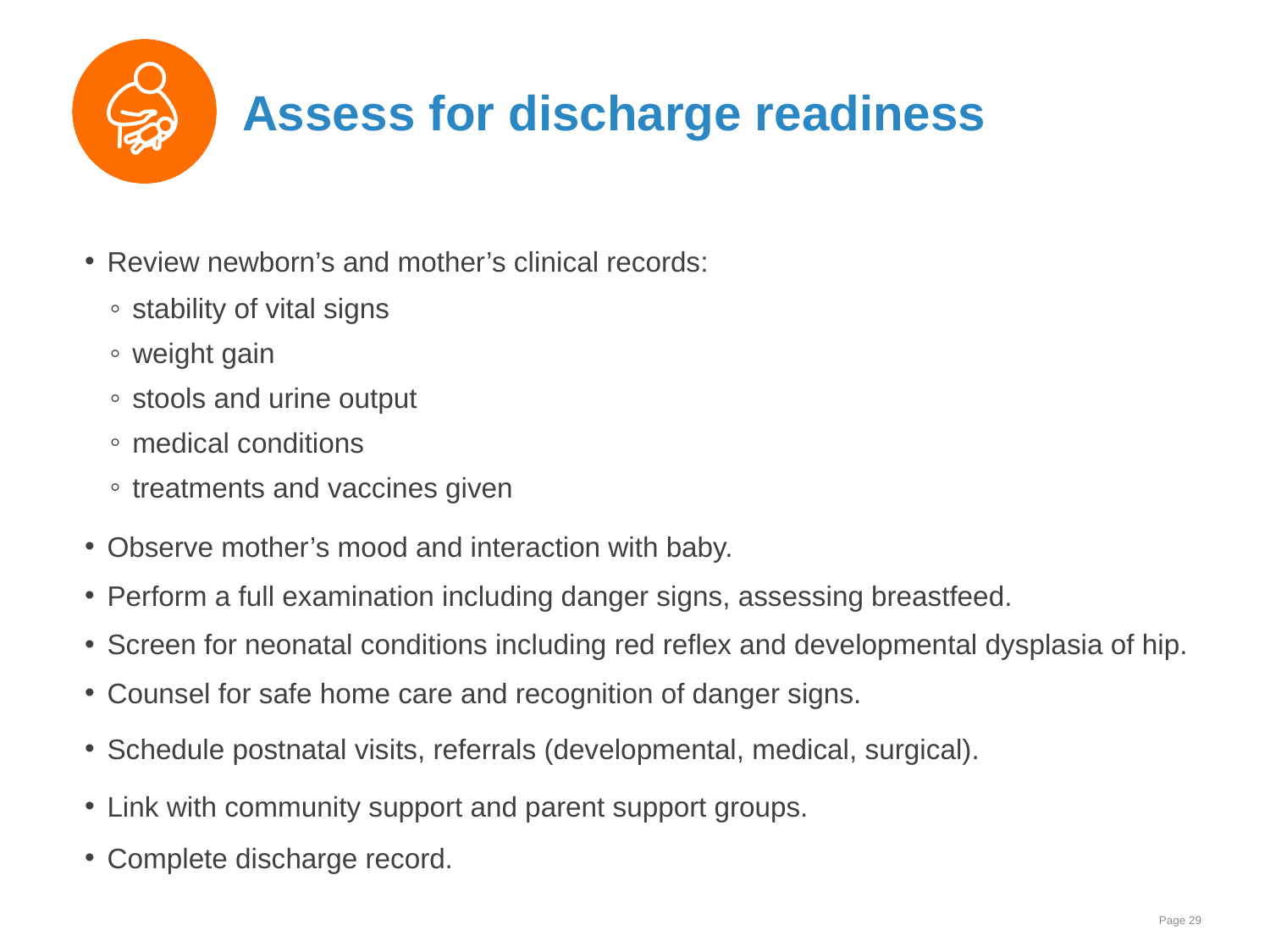

# Assess for discharge readiness
Review newborn’s and mother’s clinical records:
stability of vital signs
weight gain
stools and urine output
medical conditions
treatments and vaccines given
Observe mother’s mood and interaction with baby.
Perform a full examination including danger signs, assessing breastfeed.
Screen for neonatal conditions including red reflex and developmental dysplasia of hip.
Counsel for safe home care and recognition of danger signs.
Schedule postnatal visits, referrals (developmental, medical, surgical).
Link with community support and parent support groups.
Complete discharge record.